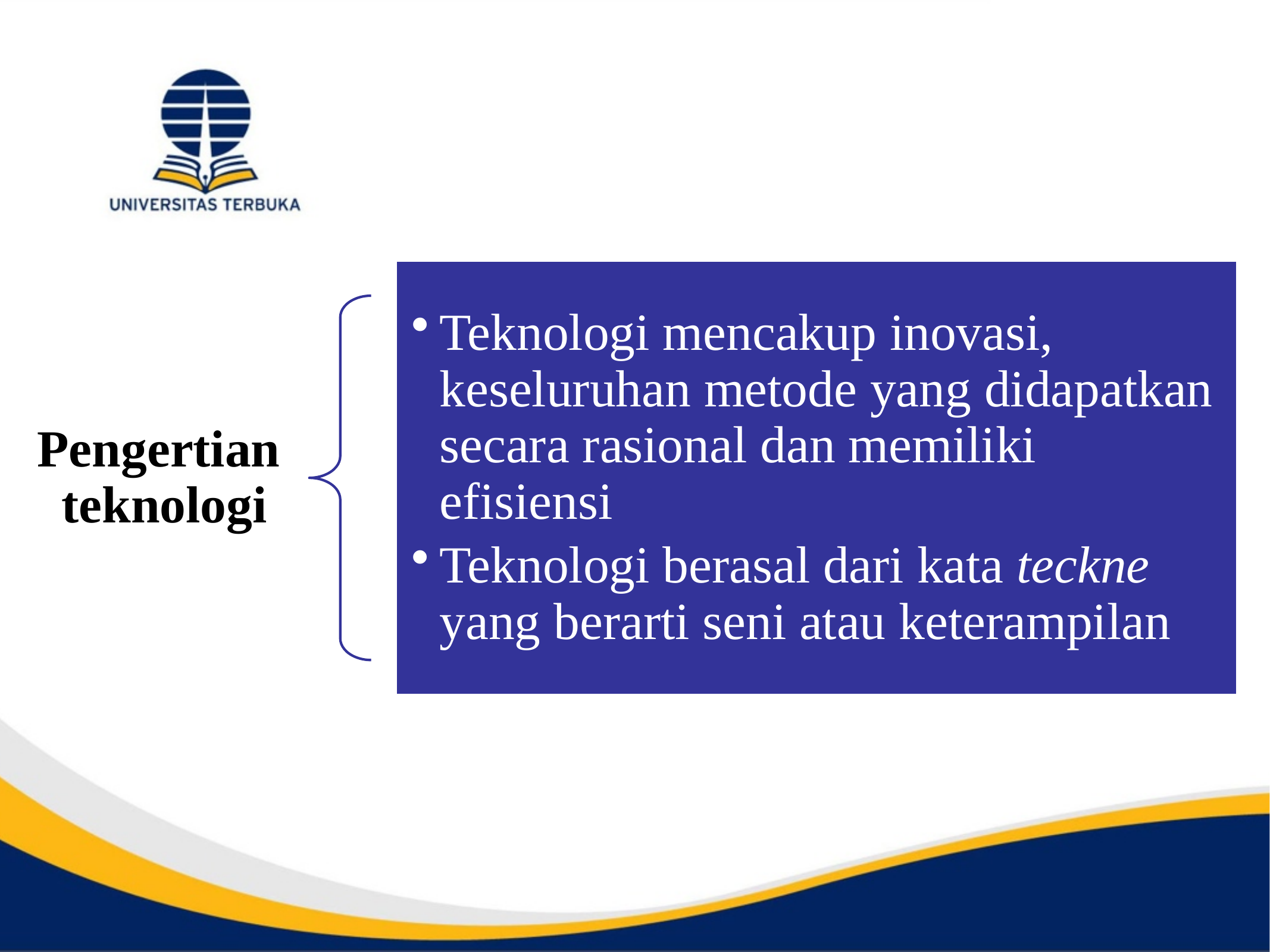

Pengertian teknologi
Teknologi mencakup inovasi, keseluruhan metode yang didapatkan secara rasional dan memiliki efisiensi
Teknologi berasal dari kata teckne yang berarti seni atau keterampilan